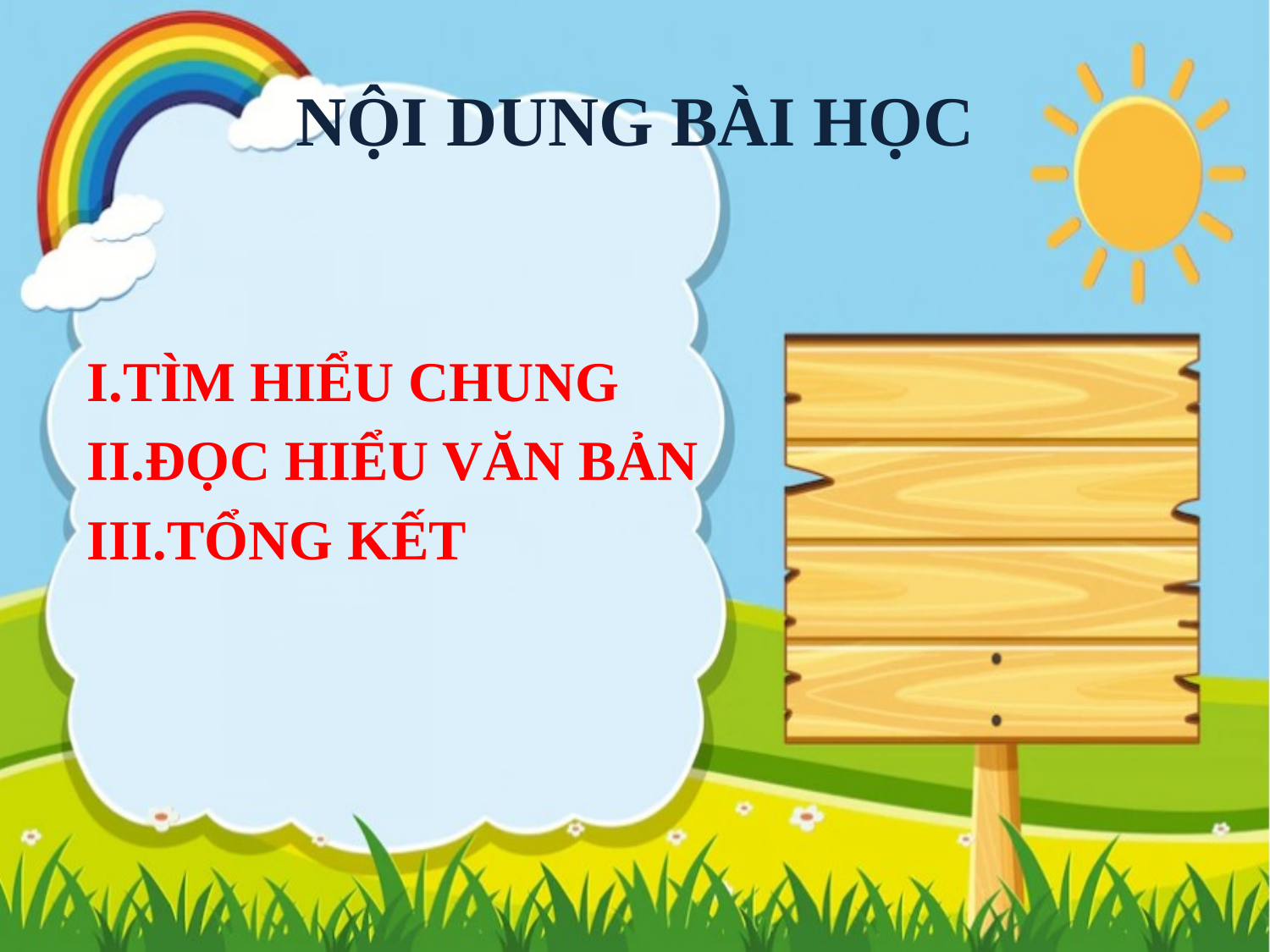

# NỘI DUNG BÀI HỌC
I.TÌM HIỂU CHUNG
II.ĐỌC HIỂU VĂN BẢN
III.TỔNG KẾT